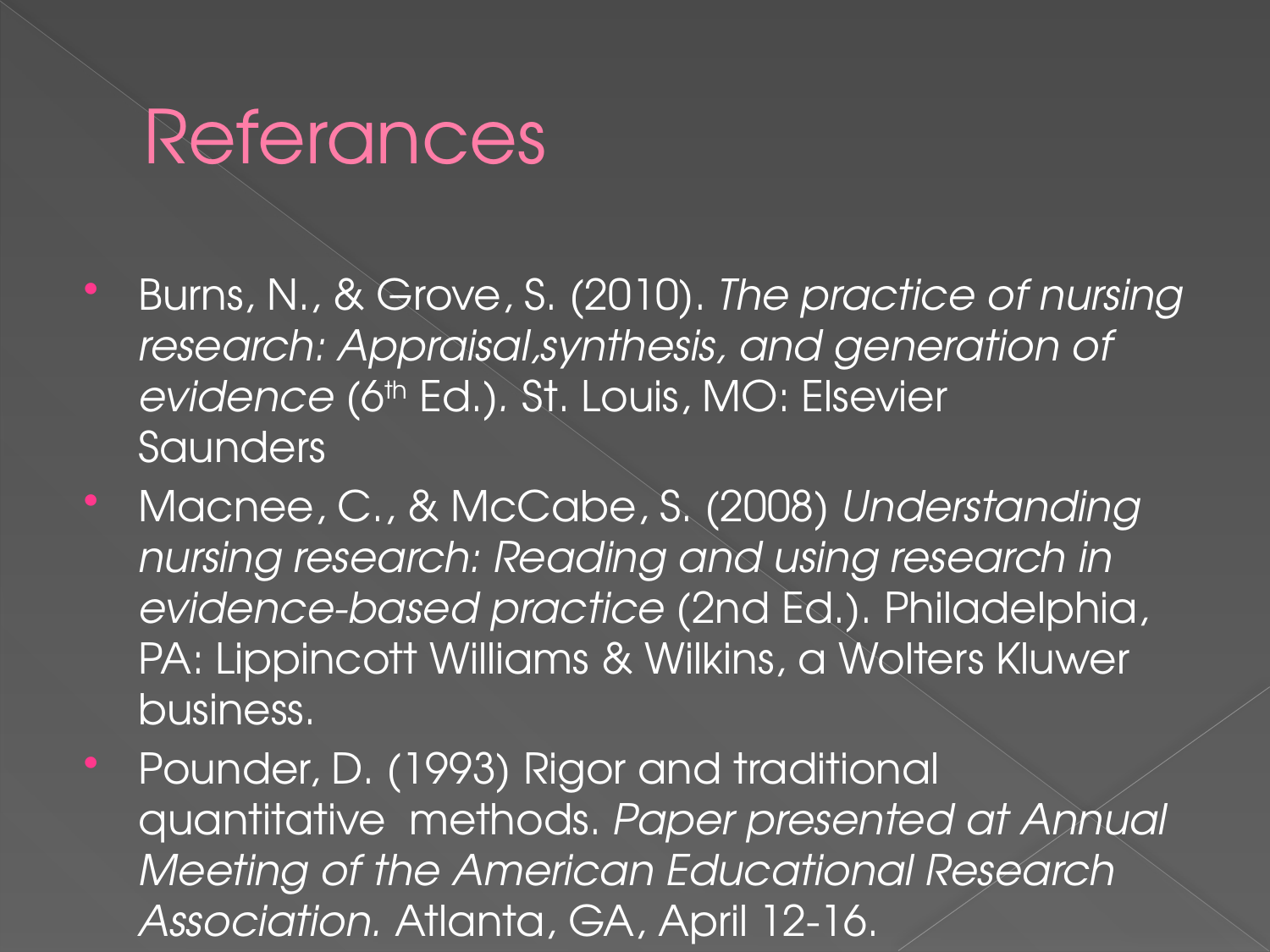

# Referances
Burns, N., & Grove, S. (2010). The practice of nursing research: Appraisal,synthesis, and generation of evidence (6th Ed.). St. Louis, MO: Elsevier 	Saunders
Macnee, C., & McCabe, S. (2008) Understanding nursing research: Reading and using research in evidence-based practice (2nd Ed.). Philadelphia, PA: Lippincott Williams & Wilkins, a Wolters Kluwer business.
Pounder, D. (1993) Rigor and traditional quantitative  methods. Paper presented at Annual Meeting of the American Educational Research Association. Atlanta, GA, April 12-16.